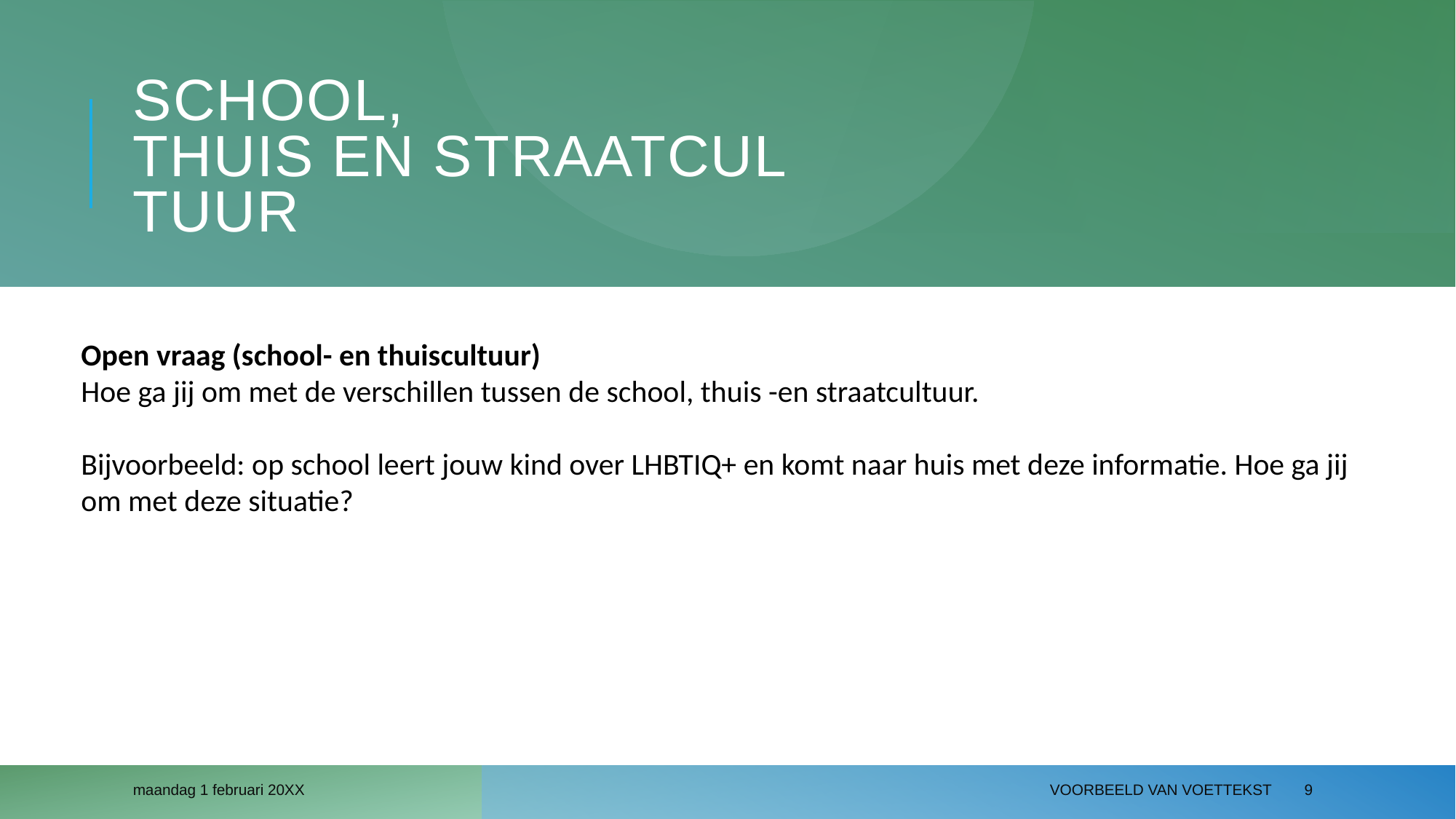

# School, thuis en straatcultuur
Open vraag (school- en thuiscultuur)
Hoe ga jij om met de verschillen tussen de school, thuis -en straatcultuur.

Bijvoorbeeld: op school leert jouw kind over LHBTIQ+ en komt naar huis met deze informatie. Hoe ga jij om met deze situatie?

maandag 1 februari 20XX
Voorbeeld van voettekst
9